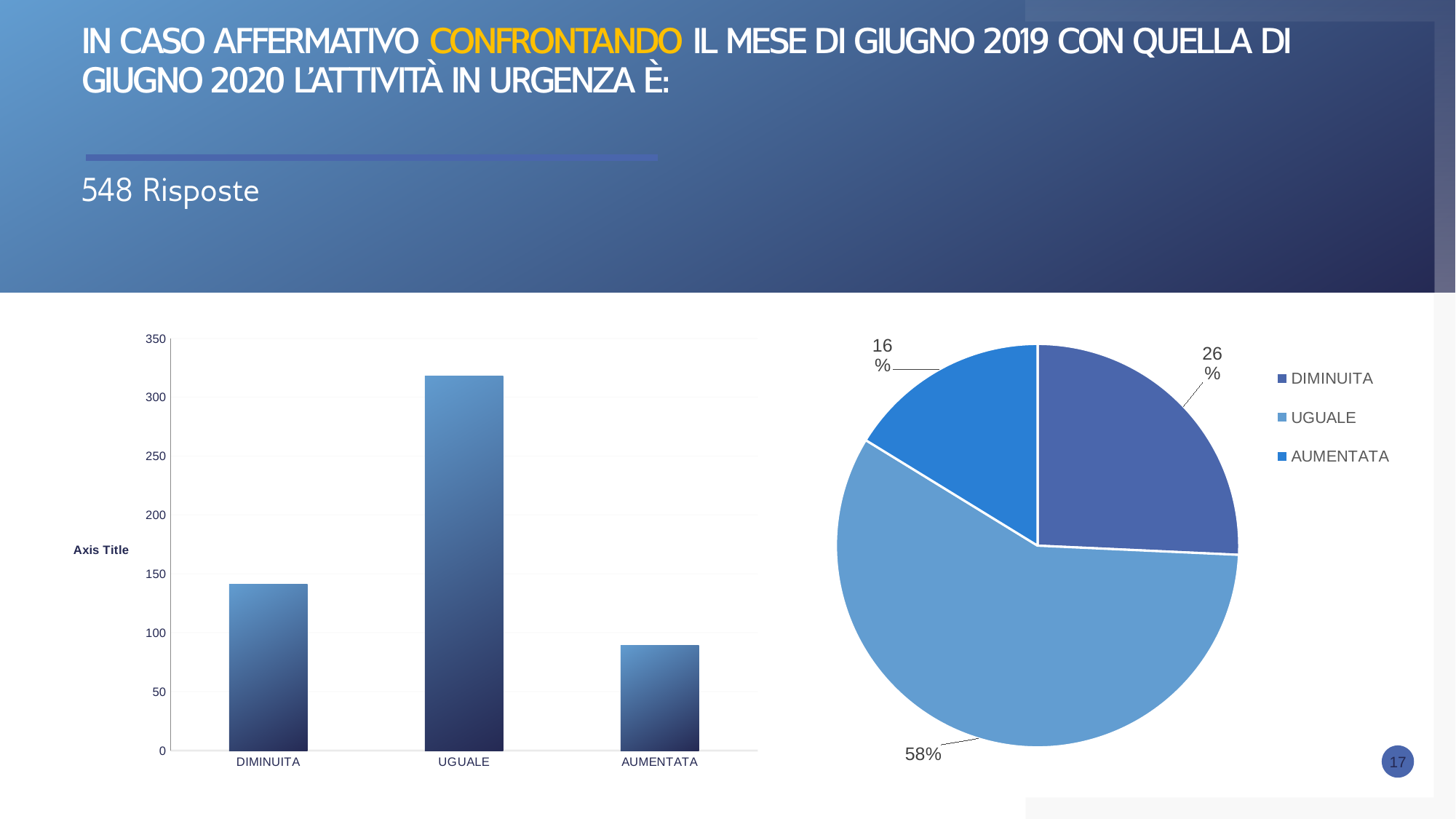

# In caso affermativo confrontando il mese di giugno 2019 con quella di giugno 2020 l’attività in urgenza è:

548 Risposte

### Chart

| Category | ORGANICO |
|---|---|
| DIMINUITA | 141.0 |
| UGUALE | 318.0 |
| AUMENTATA | 89.0 |

### Chart

| Category | ORGANICO |
|---|---|
| DIMINUITA | 141.0 |
| UGUALE | 318.0 |
| AUMENTATA | 89.0 |
17